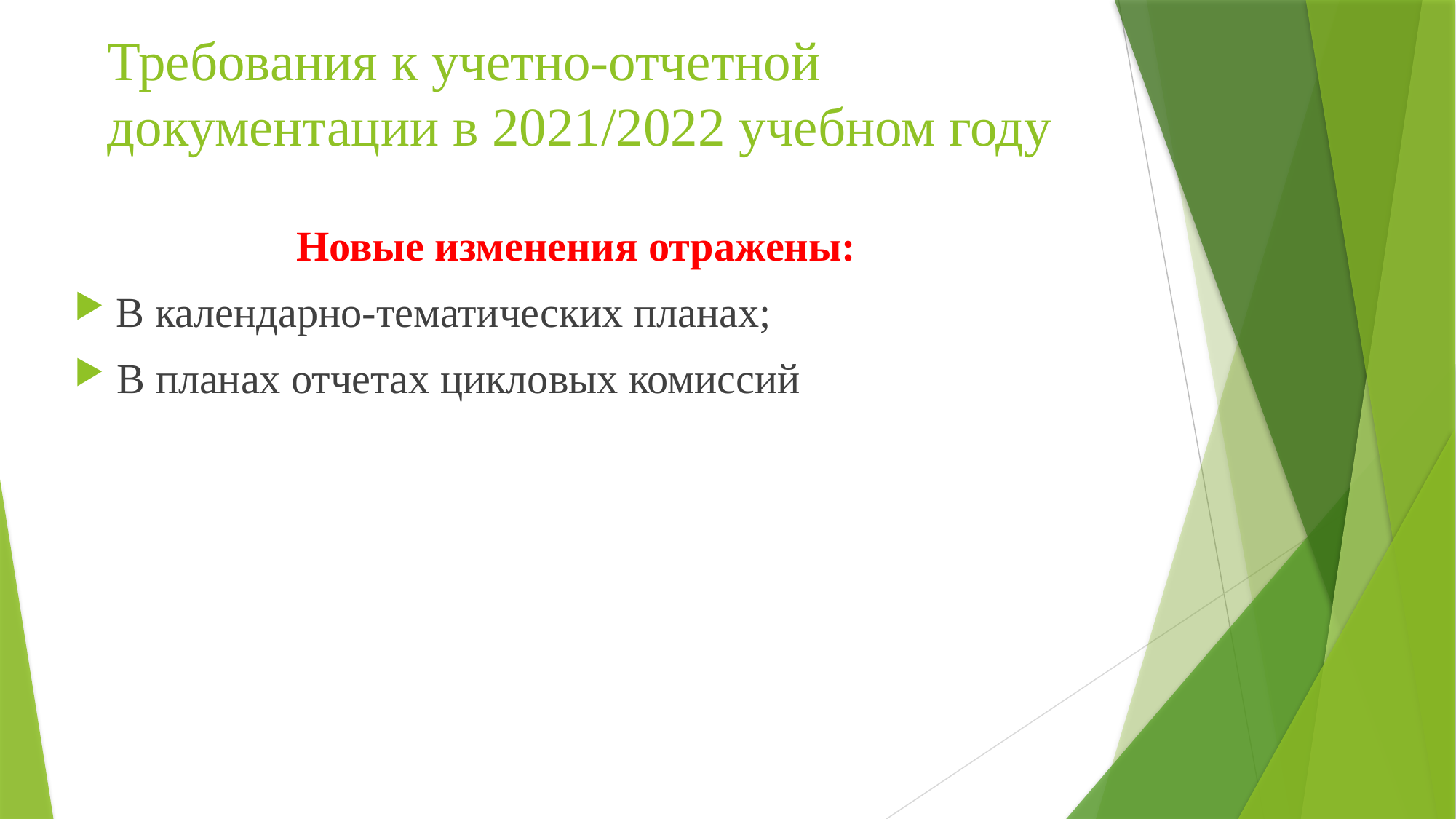

# Требования к учетно-отчетной документации в 2021/2022 учебном году
Новые изменения отражены:
 В календарно-тематических планах;
В планах отчетах цикловых комиссий